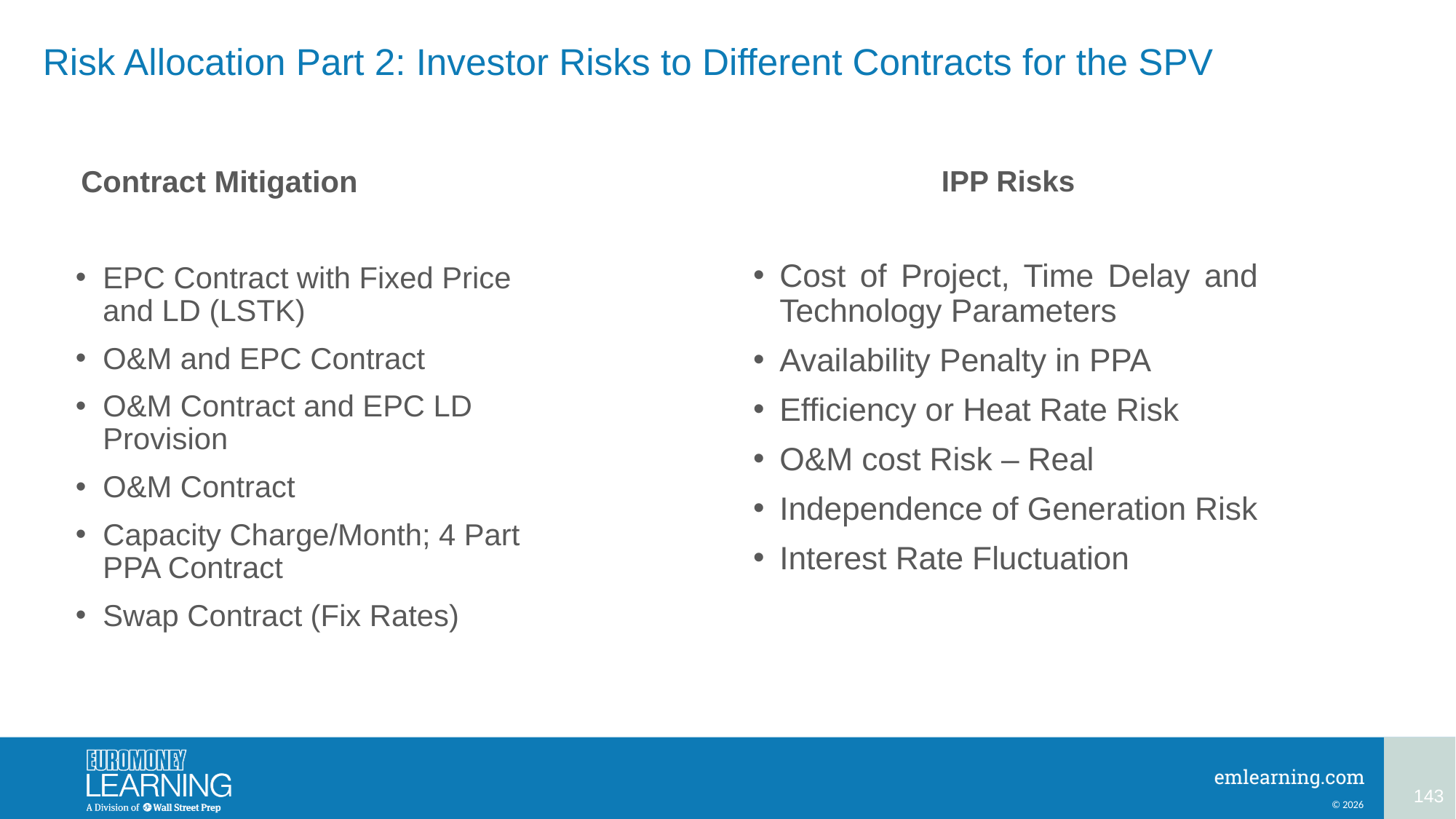

# Risk Allocation Part 2: Investor Risks to Different Contracts for the SPV
Contract Mitigation

EPC Contract with Fixed Price and LD (LSTK)
O&M and EPC Contract
O&M Contract and EPC LD Provision
O&M Contract
Capacity Charge/Month; 4 Part PPA Contract
Swap Contract (Fix Rates)
IPP Risks

Cost of Project, Time Delay and Technology Parameters
Availability Penalty in PPA
Efficiency or Heat Rate Risk
O&M cost Risk – Real
Independence of Generation Risk
Interest Rate Fluctuation
143